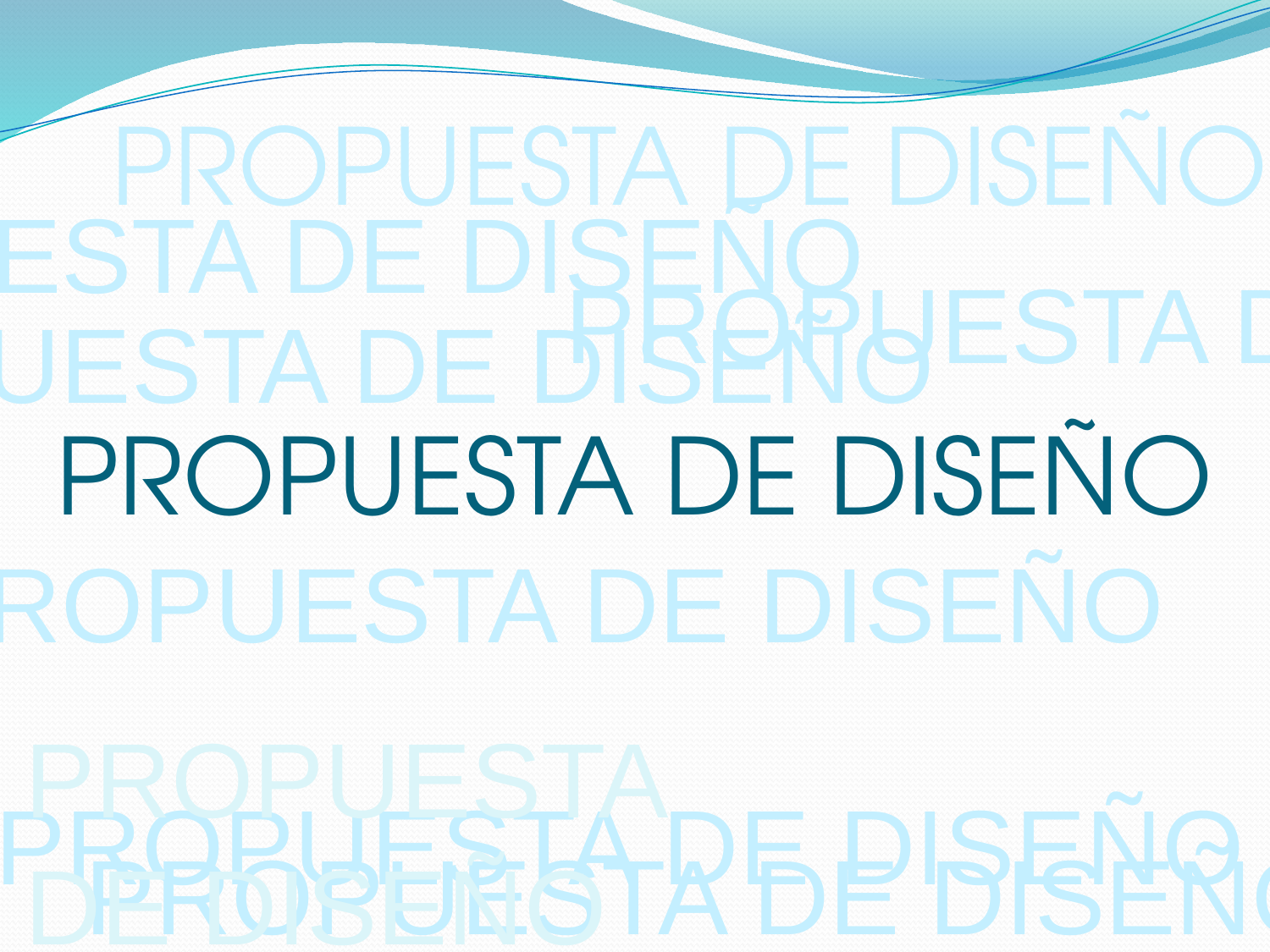

PROPUESTA DE DISEÑO
PROPUESTA DE DISEÑO
PROPUESTA DE DISEÑO
PROPUESTA DE DISEÑO
# PROPUESTA DE DISEÑO
PROPUESTA DE DISEÑO
PROPUESTA DE DISEÑO
PROPUESTA DE DISEÑO
PROPUESTA DE DISEÑO